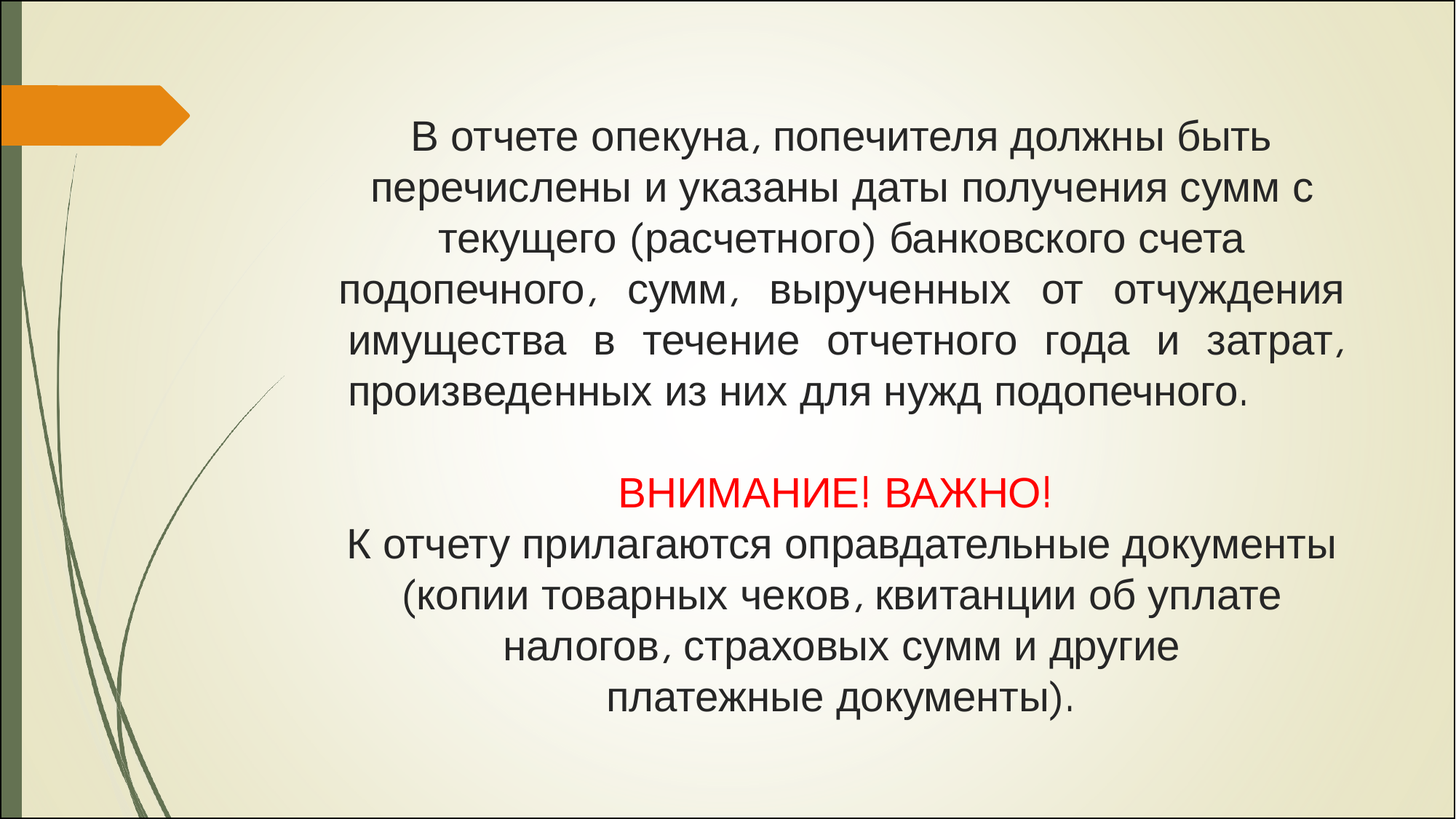

В отчете опекуна, попечителя должны быть
перечислены и указаны даты получения сумм с текущего (расчетного) банковского счета
подопечного, сумм, вырученных от отчуждения имущества в течение отчетного года и затрат, произведенных из них для нужд подопечного.
ВНИМАНИЕ! ВАЖНО!
К отчету прилагаются оправдательные документы (копии товарных чеков, квитанции об уплате налогов, страховых сумм и другие
платежные документы).